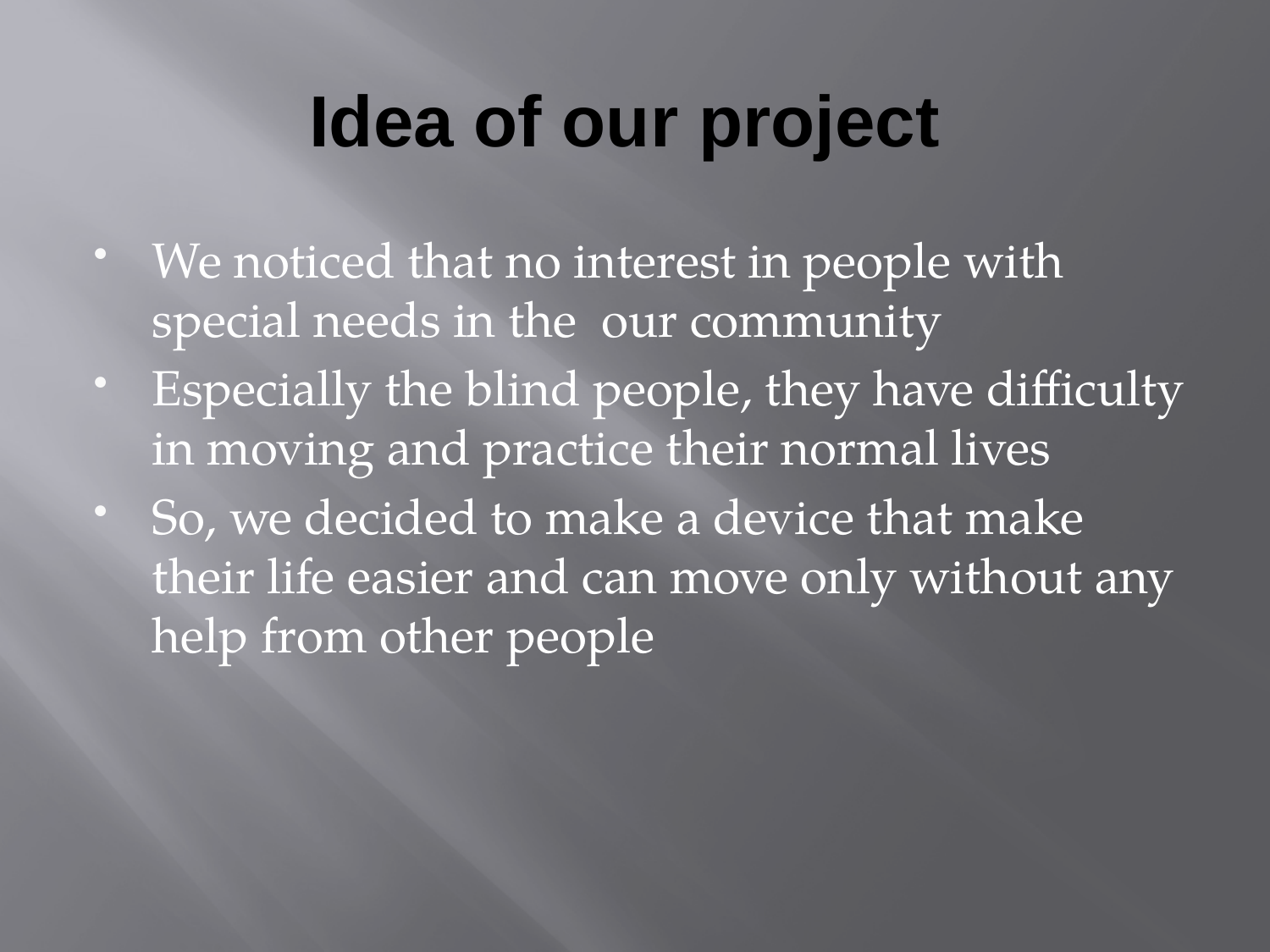

# Idea of our project
We noticed that no interest in people with special needs in the  our community
Especially the blind people, they have difficulty in moving and practice their normal lives
So, we decided to make a device that make their life easier and can move only without any help from other people